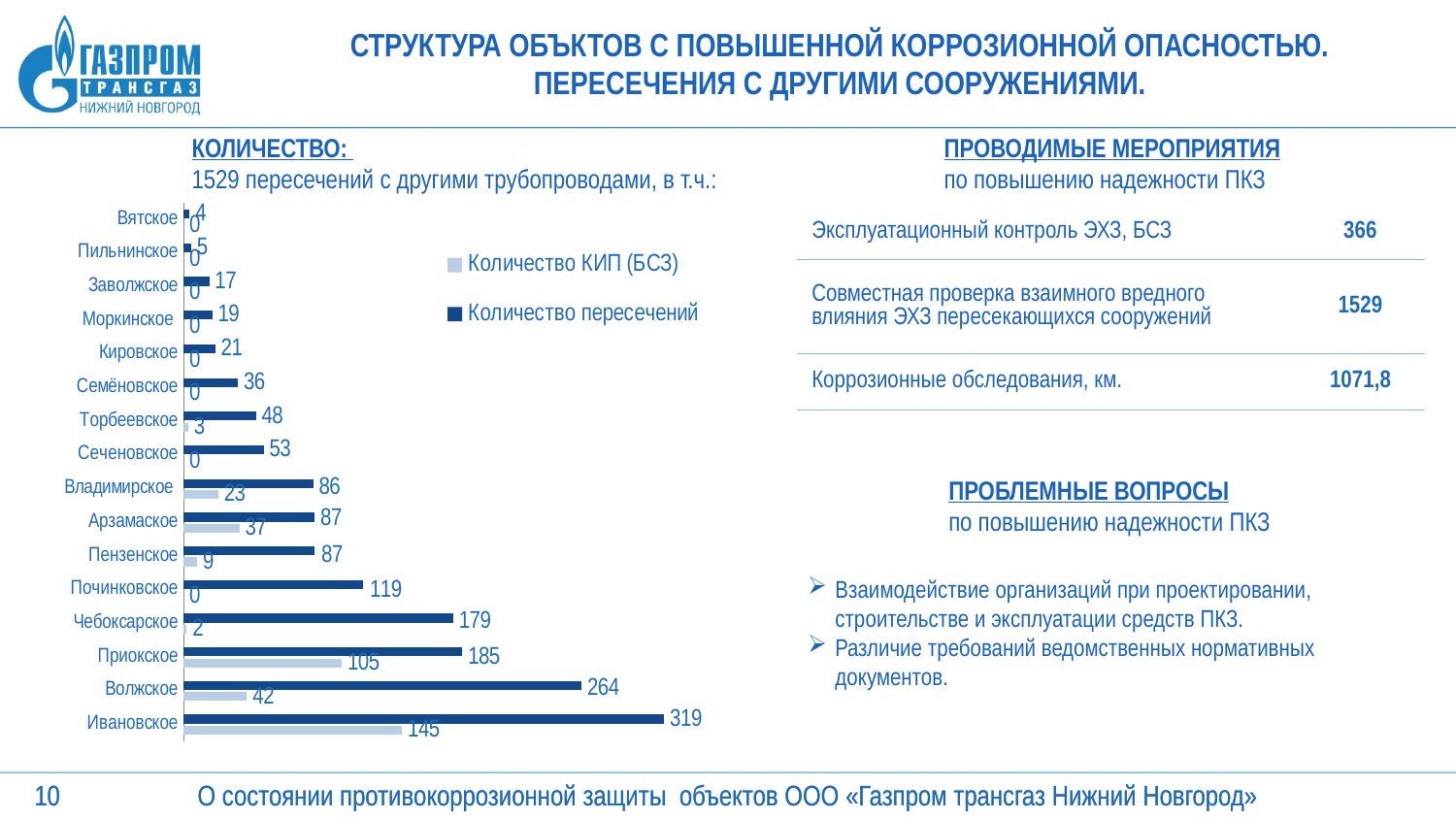

# СТРУКТУРА ОБЪКТОВ С ПОВЫШЕННОЙ КОРРОЗИОННОЙ ОПАСНОСТЬЮ. ПЕРЕСЕЧЕНИЯ С ДРУГИМИ СООРУЖЕНИЯМИ.

КОЛИЧЕСТВО:
1529 пересечений с другими трубопроводами, в т.ч.:
ПРОВОДИМЫЕ МЕРОПРИЯТИЯ
по повышению надежности ПКЗ

### Chart

| Category | Количество пересечений | Количество КИП (БСЗ) |
|---|---|---|
| Вятское | 4.0 | 0.0 |
| Пильнинское | 5.0 | 0.0 |
| Заволжское | 17.0 | 0.0 |
| Моркинское  | 19.0 | 0.0 |
| Кировское | 21.0 | 0.0 |
| Семёновское | 36.0 | 0.0 |
| Торбеевское | 48.0 | 3.0 |
| Сеченовское | 53.0 | 0.0 |
| Владимирское  | 86.0 | 23.0 |
| Арзамаское | 87.0 | 37.0 |
| Пензенское | 87.0 | 9.0 |
| Починковское | 119.0 | 0.0 |
| Чебоксарское | 179.0 | 2.0 |
| Приокское | 185.0 | 105.0 |
| Волжское | 264.0 | 42.0 |
| Ивановское | 319.0 | 145.0 |
| Эксплуатационный контроль ЭХЗ, БСЗ | 366 |
| --- | --- |
| Совместная проверка взаимного вредного влияния ЭХЗ пересекающихся сооружений | 1529 |
| Коррозионные обследования, км. | 1071,8 |
ПРОБЛЕМНЫЕ ВОПРОСЫ
по повышению надежности ПКЗ
Взаимодействие организаций при проектировании, строительстве и эксплуатации средств ПКЗ.
Различие требований ведомственных нормативных документов.
О состоянии противокоррозионной защиты  объектов ООО «Газпром трансгаз Нижний Новгород»
О состоянии противокоррозионной защиты  объектов ООО «Газпром трансгаз Нижний Новгород»
10
10